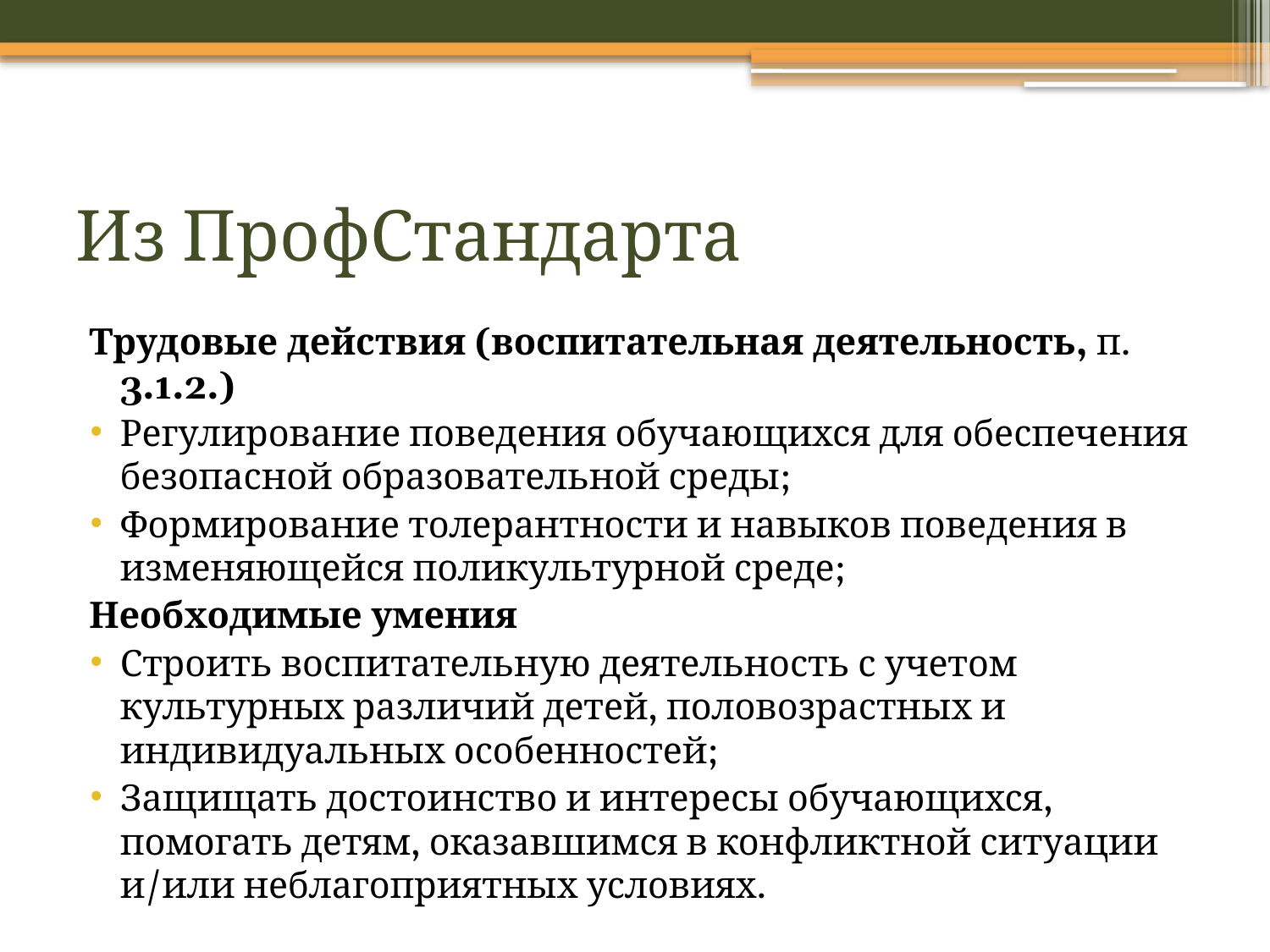

# Из ПрофСтандарта
Трудовые действия (воспитательная деятельность, п. 3.1.2.)
Регулирование поведения обучающихся для обеспечения безопасной образовательной среды;
Формирование толерантности и навыков поведения в изменяющейся поликультурной среде;
Необходимые умения
Строить воспитательную деятельность с учетом культурных различий детей, половозрастных и индивидуальных особенностей;
Защищать достоинство и интересы обучающихся, помогать детям, оказавшимся в конфликтной ситуации и/или неблагоприятных условиях.